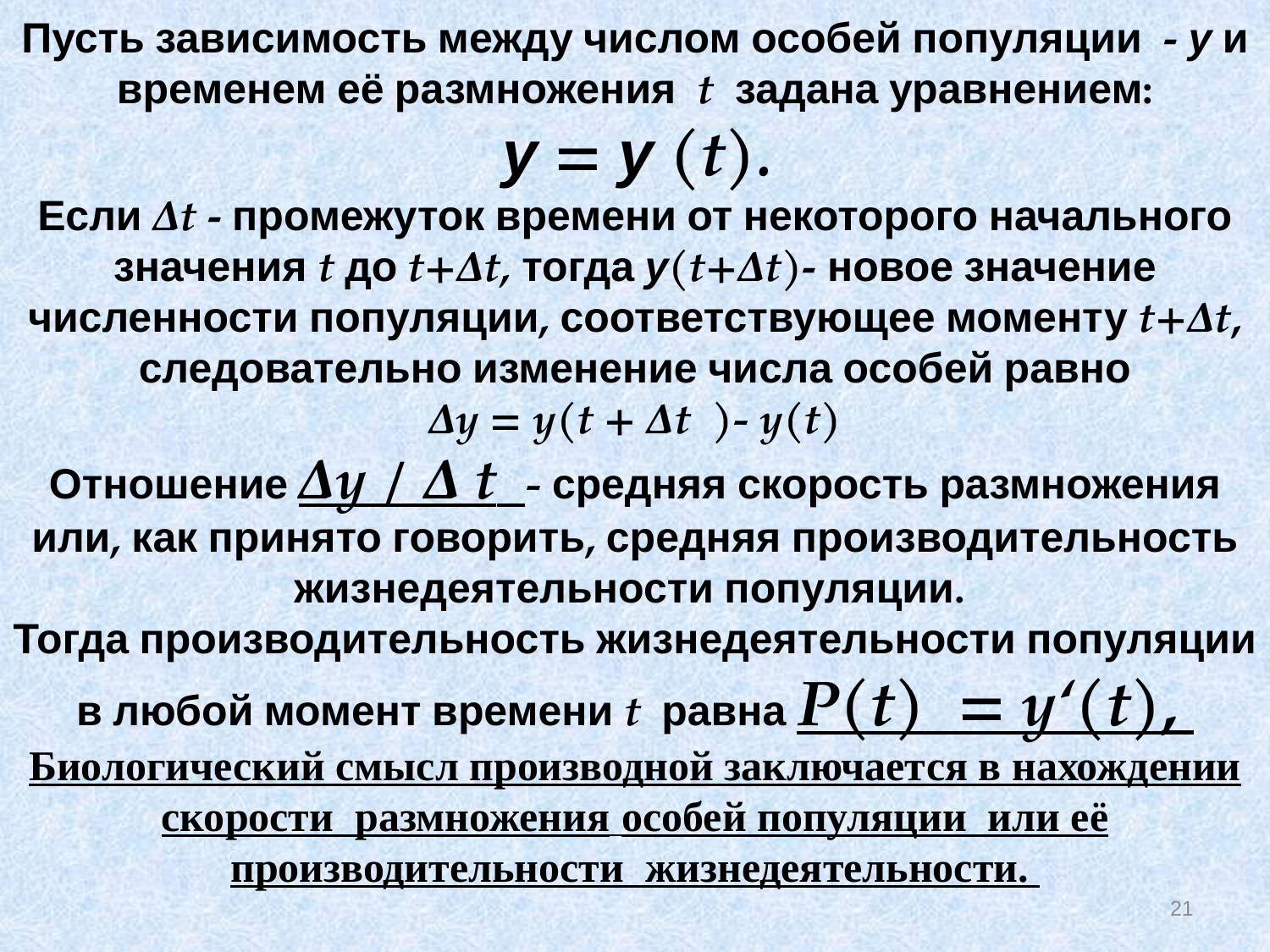

Пусть зависимость между числом особей популяции  - у и временем её размножения  t  задана уравнением:
 у = у (t).
Если ∆t - промежуток времени от некоторого начального значения t до t+∆t, тогда у(t+∆t)- новое значение численности популяции, соответствующее моменту t+∆t, следовательно изменение числа особей равно
 ∆y = y(t + ∆t  )- y(t)
Отношение ∆y / ∆ t  - средняя скорость размножения или, как принято говорить, средняя производительность жизнедеятельности популяции.
Тогда производительность жизнедеятельности популяции в любой момент времени t  равна P(t)  = y‘(t),
Биологический смысл производной заключается в нахождении скорости  размножения особей популяции  или её производительности  жизнедеятельности.

21